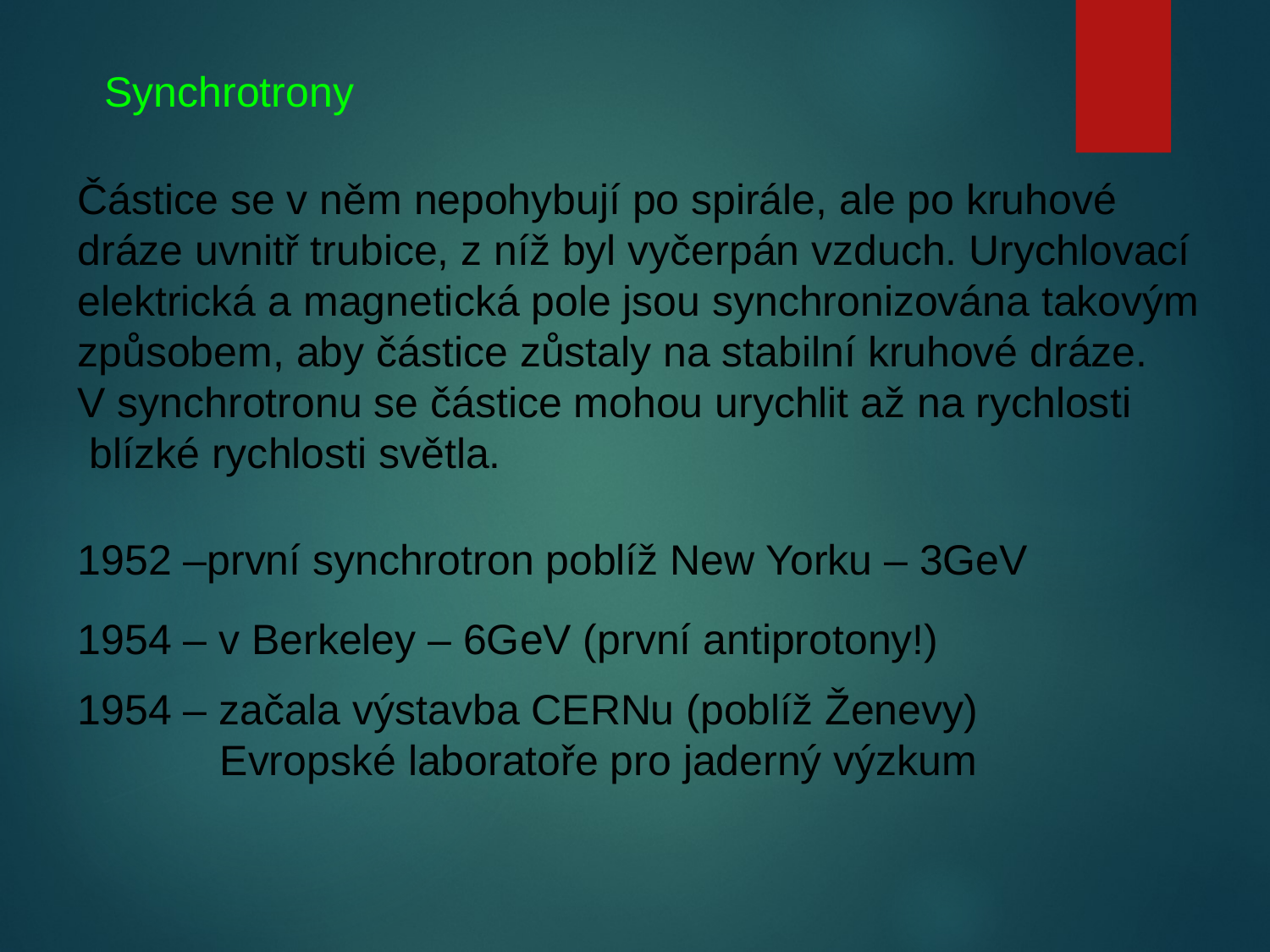

Synchrotrony
Částice se v něm nepohybují po spirále, ale po kruhové
dráze uvnitř trubice, z níž byl vyčerpán vzduch. Urychlovací
elektrická a magnetická pole jsou synchronizována takovým
způsobem, aby částice zůstaly na stabilní kruhové dráze.
V synchrotronu se částice mohou urychlit až na rychlosti
 blízké rychlosti světla.
1952 –první synchrotron poblíž New Yorku – 3GeV
1954 – v Berkeley – 6GeV (první antiprotony!)
1954 – začala výstavba CERNu (poblíž Ženevy)
            Evropské laboratoře pro jaderný výzkum